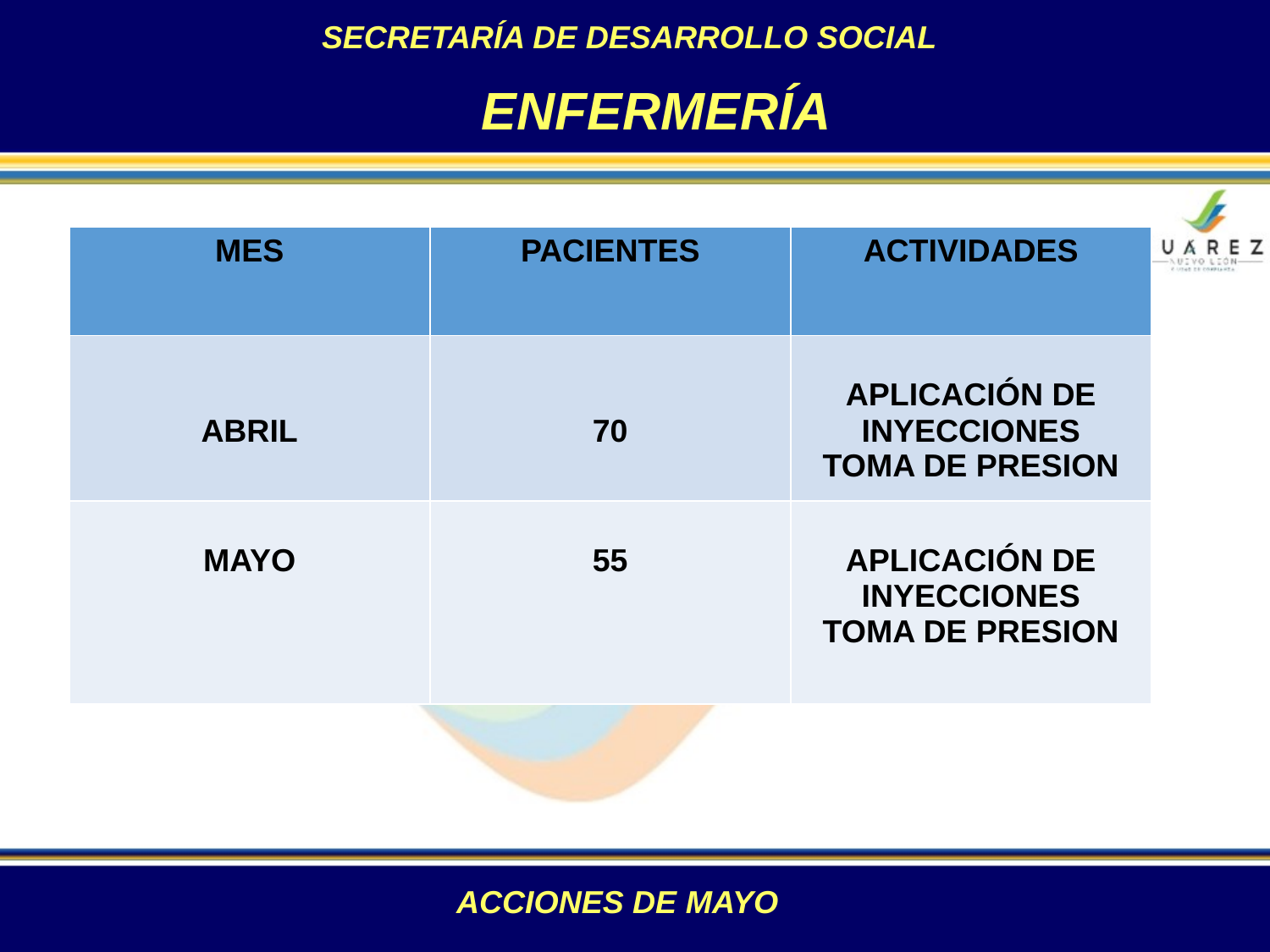

SECRETARÍA DE DESARROLLO SOCIAL
  ENFERMERÍA
| MES | PACIENTES | ACTIVIDADES |
| --- | --- | --- |
| ABRIL | 70 | APLICACIÓN DE INYECCIONES TOMA DE PRESION |
| MAYO | 55 | APLICACIÓN DE INYECCIONES TOMA DE PRESION |
ACCIONES DE MAYO